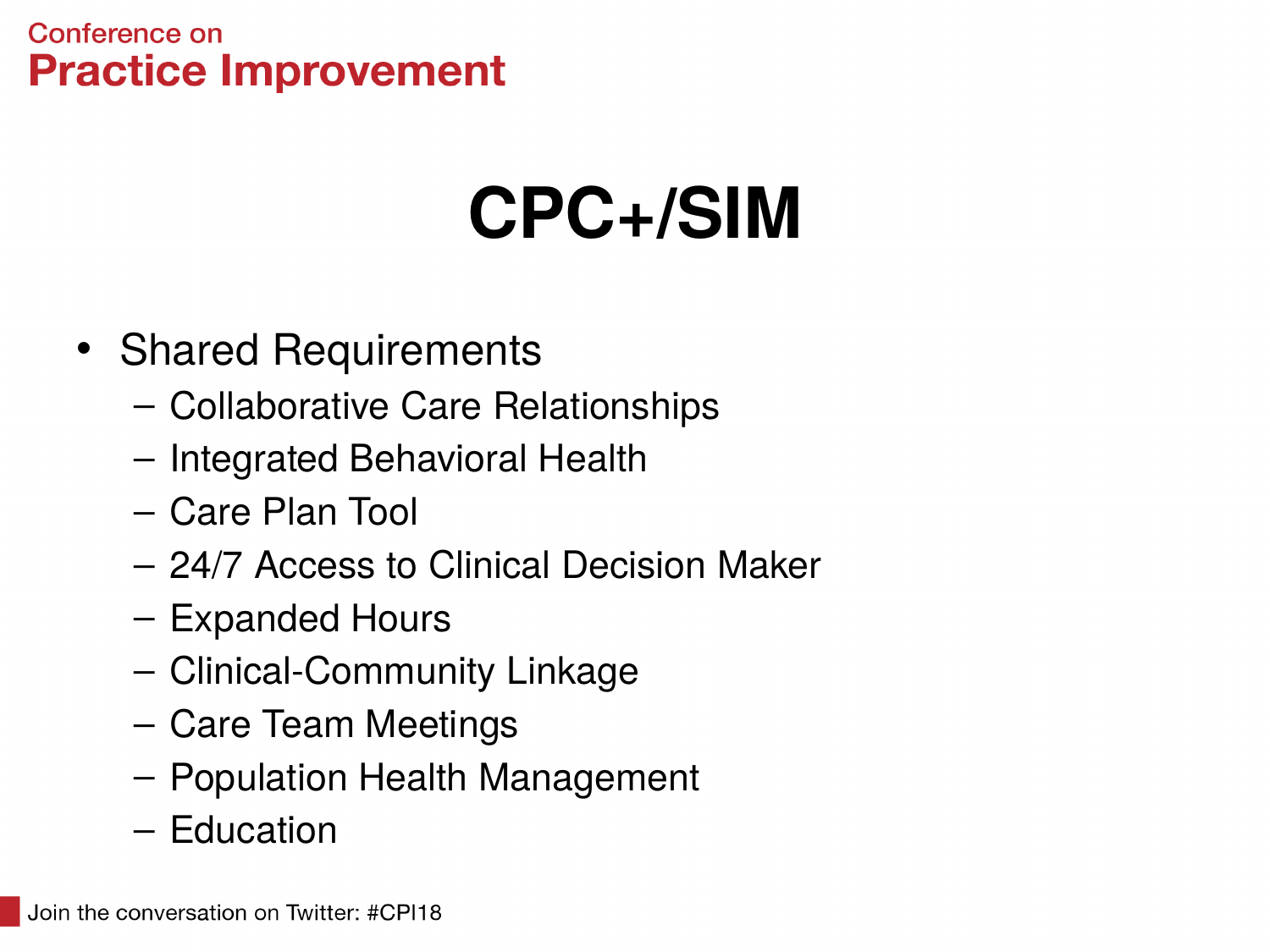

# CPC+/SIM
Shared Requirements
Collaborative Care Relationships
Integrated Behavioral Health
Care Plan Tool
24/7 Access to Clinical Decision Maker
Expanded Hours
Clinical-Community Linkage
Care Team Meetings
Population Health Management
Education